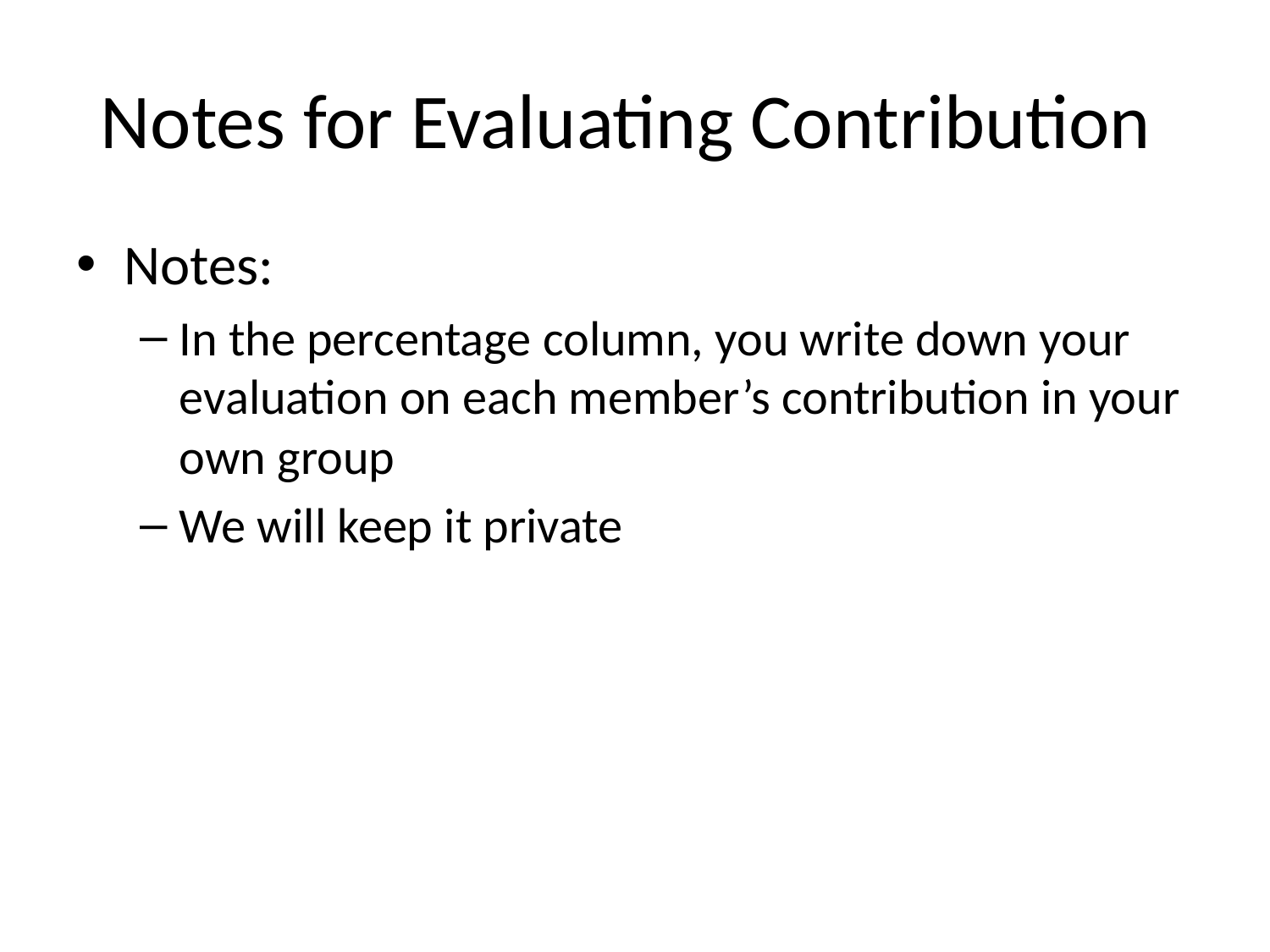

# Notes for Evaluating Contribution
Notes:
In the percentage column, you write down your evaluation on each member’s contribution in your own group
We will keep it private